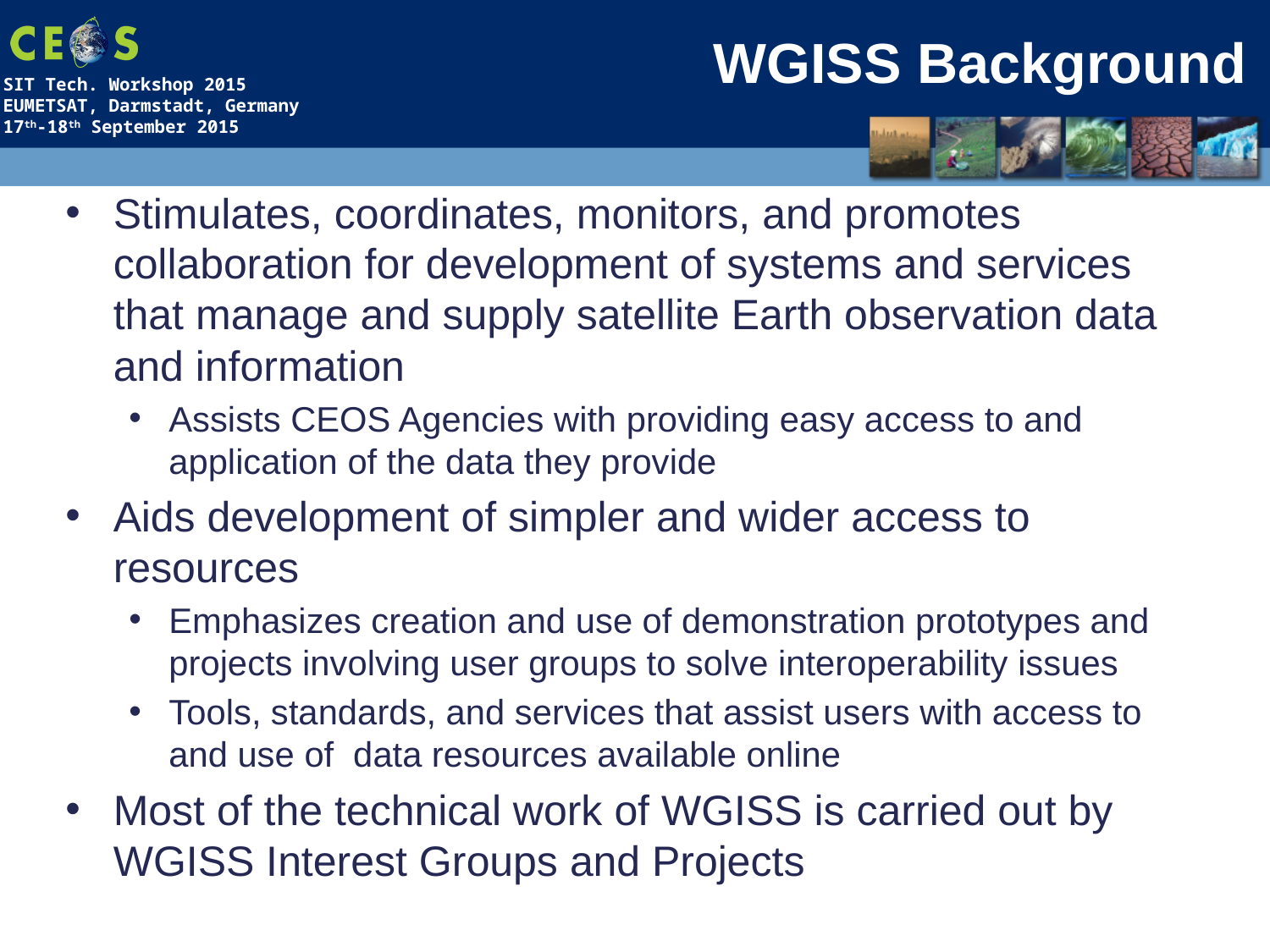

# WGISS Background
Stimulates, coordinates, monitors, and promotes collaboration for development of systems and services that manage and supply satellite Earth observation data and information
Assists CEOS Agencies with providing easy access to and application of the data they provide
Aids development of simpler and wider access to resources
Emphasizes creation and use of demonstration prototypes and projects involving user groups to solve interoperability issues
Tools, standards, and services that assist users with access to and use of  data resources available online
Most of the technical work of WGISS is carried out by WGISS Interest Groups and Projects